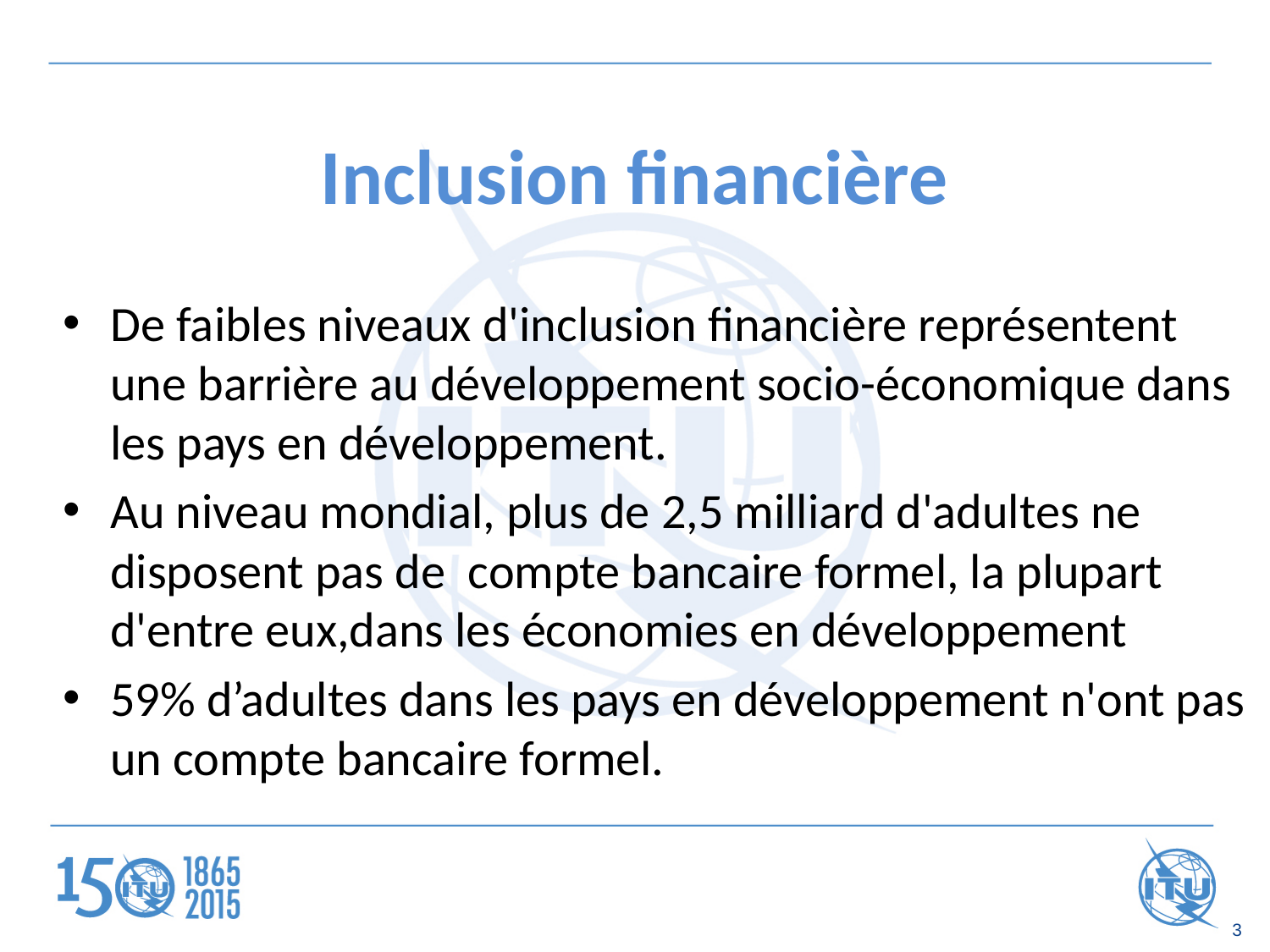

# Inclusion financière
De faibles niveaux d'inclusion financière représentent une barrière au développement socio-économique dans les pays en développement.
Au niveau mondial, plus de 2,5 milliard d'adultes ne disposent pas de  compte bancaire formel, la plupart d'entre eux,dans les économies en développement
59% d’adultes dans les pays en développement n'ont pas un compte bancaire formel.
3